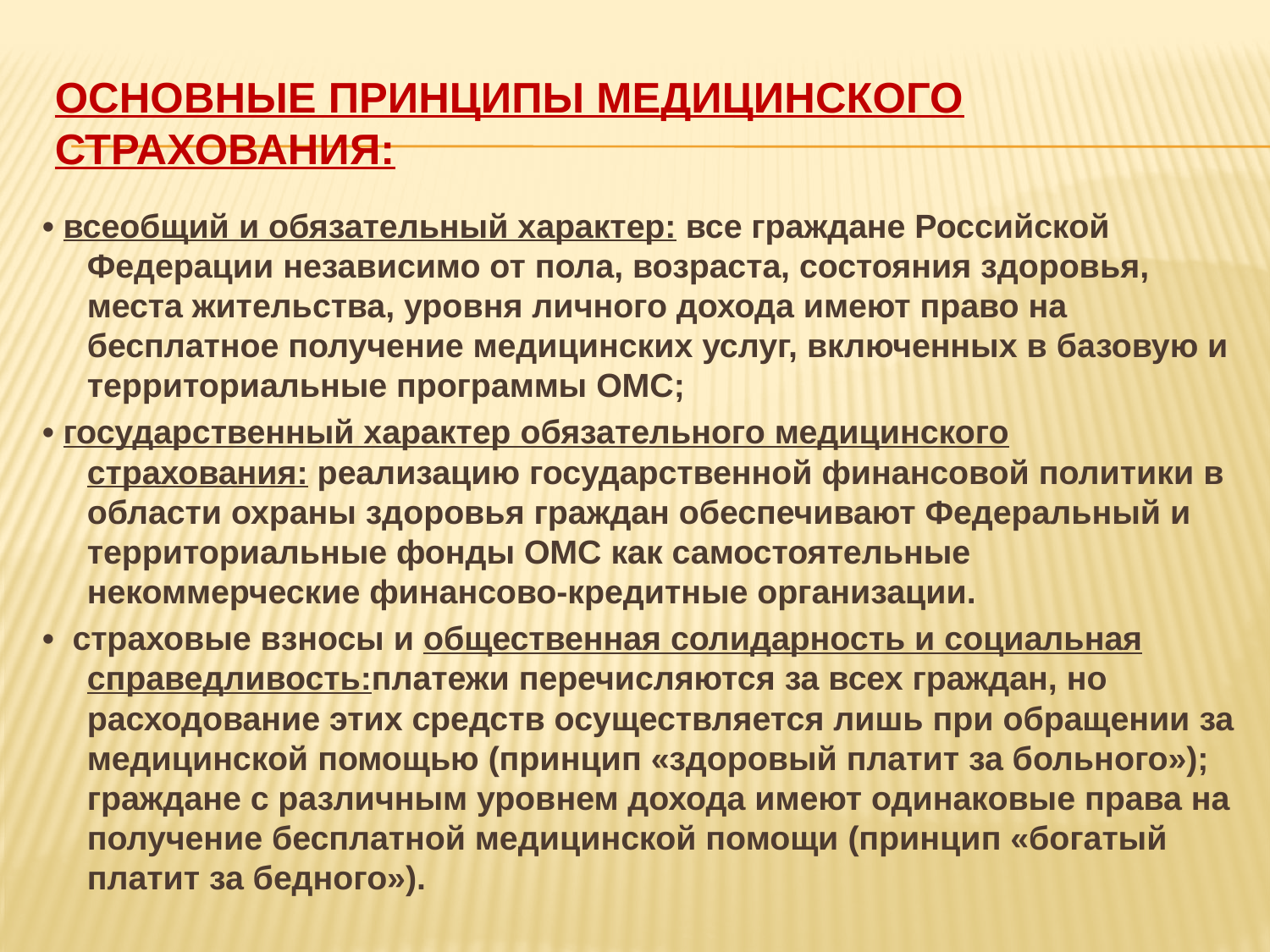

# Основные принципы медицинского страхования:
• всеобщий и обязательный характер: все граждане Российской Федерации независимо от пола, возраста, состояния здоровья, места жительства, уровня личного дохода имеют право на бесплатное получение медицинских услуг, включенных в базовую и территориальные программы ОМС;
• государственный характер обязательного медицинского страхования: реализацию государственной финансовой политики в области охраны здоровья граждан обеспечивают Федеральный и территориальные фонды ОМС как самостоятельные некоммерческие финансово-кредитные организации.
•  страховые взносы и общественная солидарность и социальная справедливость:платежи перечисляются за всех граждан, но расходование этих средств осуществляется лишь при обращении за медицинской помощью (принцип «здоровый платит за больного»); граждане с различным уровнем дохода имеют одинаковые права на получение бесплатной медицинской помощи (принцип «богатый платит за бедного»).